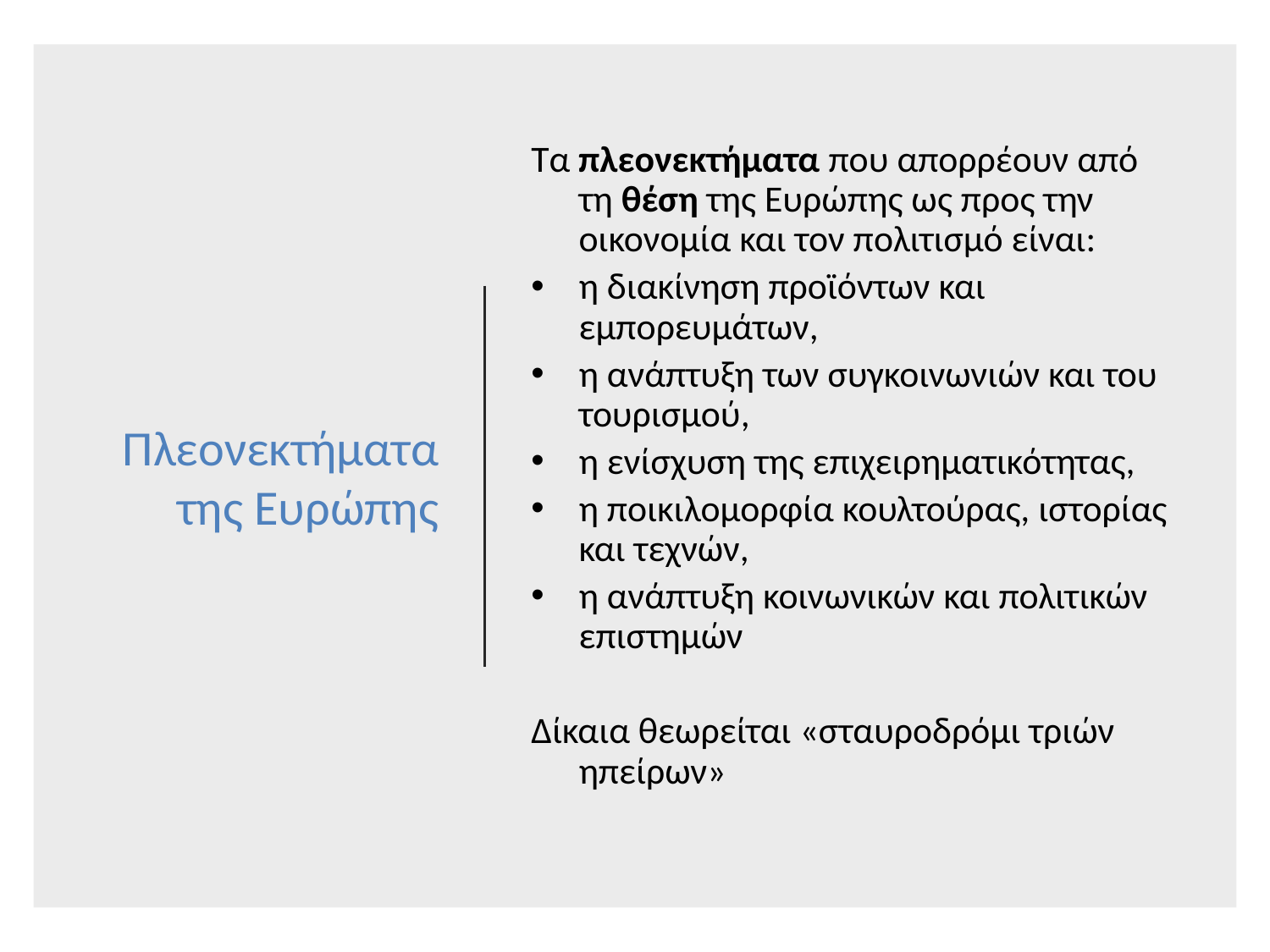

# Πλεονεκτήματα της Ευρώπης
Τα πλεονεκτήματα που απορρέουν από τη θέση της Ευρώπης ως προς την οικονομία και τον πολιτισμό είναι:
η διακίνηση προϊόντων και εμπορευμάτων,
η ανάπτυξη των συγκοινωνιών και του τουρισμού,
η ενίσχυση της επιχειρηματικότητας,
η ποικιλομορφία κουλτούρας, ιστορίας και τεχνών,
η ανάπτυξη κοινωνικών και πολιτικών επιστημών

Δίκαια θεωρείται «σταυροδρόμι τριών ηπείρων»